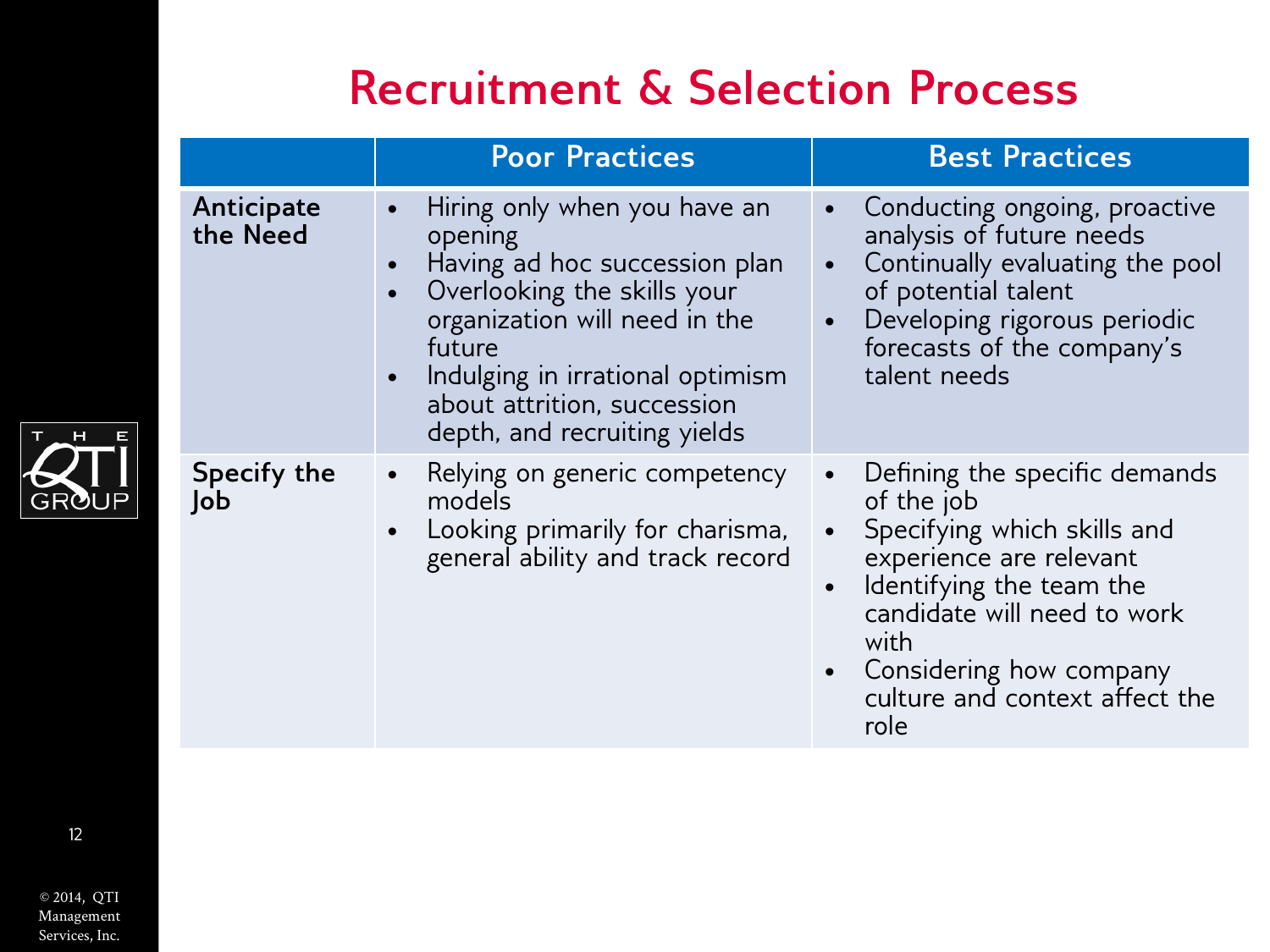

# Recruitment & Selection Process
|  | Poor Practices | Best Practices |
| --- | --- | --- |
| Anticipate the Need | Hiring only when you have an opening Having ad hoc succession plan Overlooking the skills your organization will need in the future Indulging in irrational optimism about attrition, succession depth, and recruiting yields | Conducting ongoing, proactive analysis of future needs Continually evaluating the pool of potential talent Developing rigorous periodic forecasts of the company’s talent needs |
| Specify the Job | Relying on generic competency models Looking primarily for charisma, general ability and track record | Defining the specific demands of the job Specifying which skills and experience are relevant Identifying the team the candidate will need to work with Considering how company culture and context affect the role |